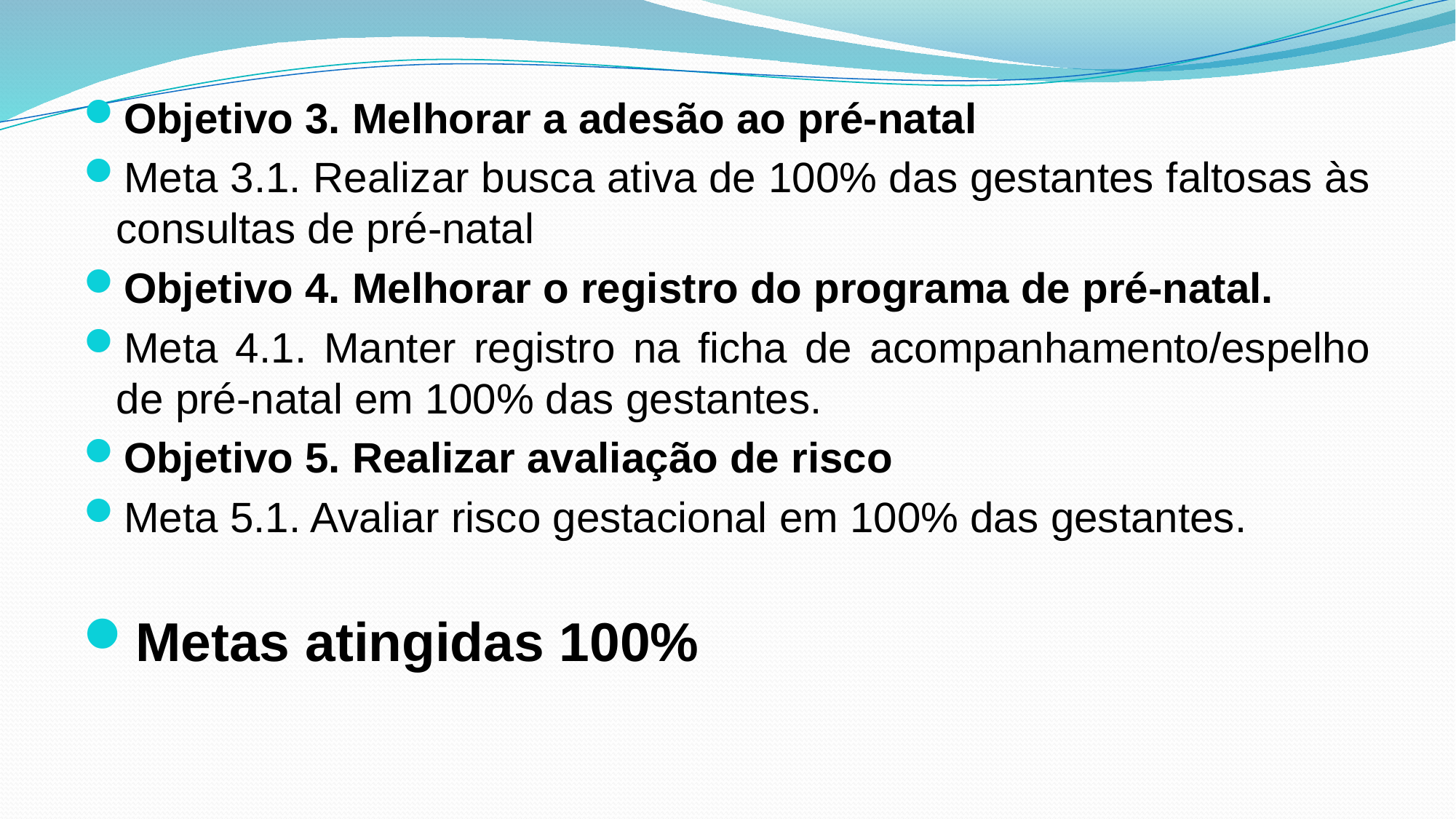

Objetivo 3. Melhorar a adesão ao pré-natal
Meta 3.1. Realizar busca ativa de 100% das gestantes faltosas às consultas de pré-natal
Objetivo 4. Melhorar o registro do programa de pré-natal.
Meta 4.1. Manter registro na ficha de acompanhamento/espelho de pré-natal em 100% das gestantes.
Objetivo 5. Realizar avaliação de risco
Meta 5.1. Avaliar risco gestacional em 100% das gestantes.

Metas atingidas 100%